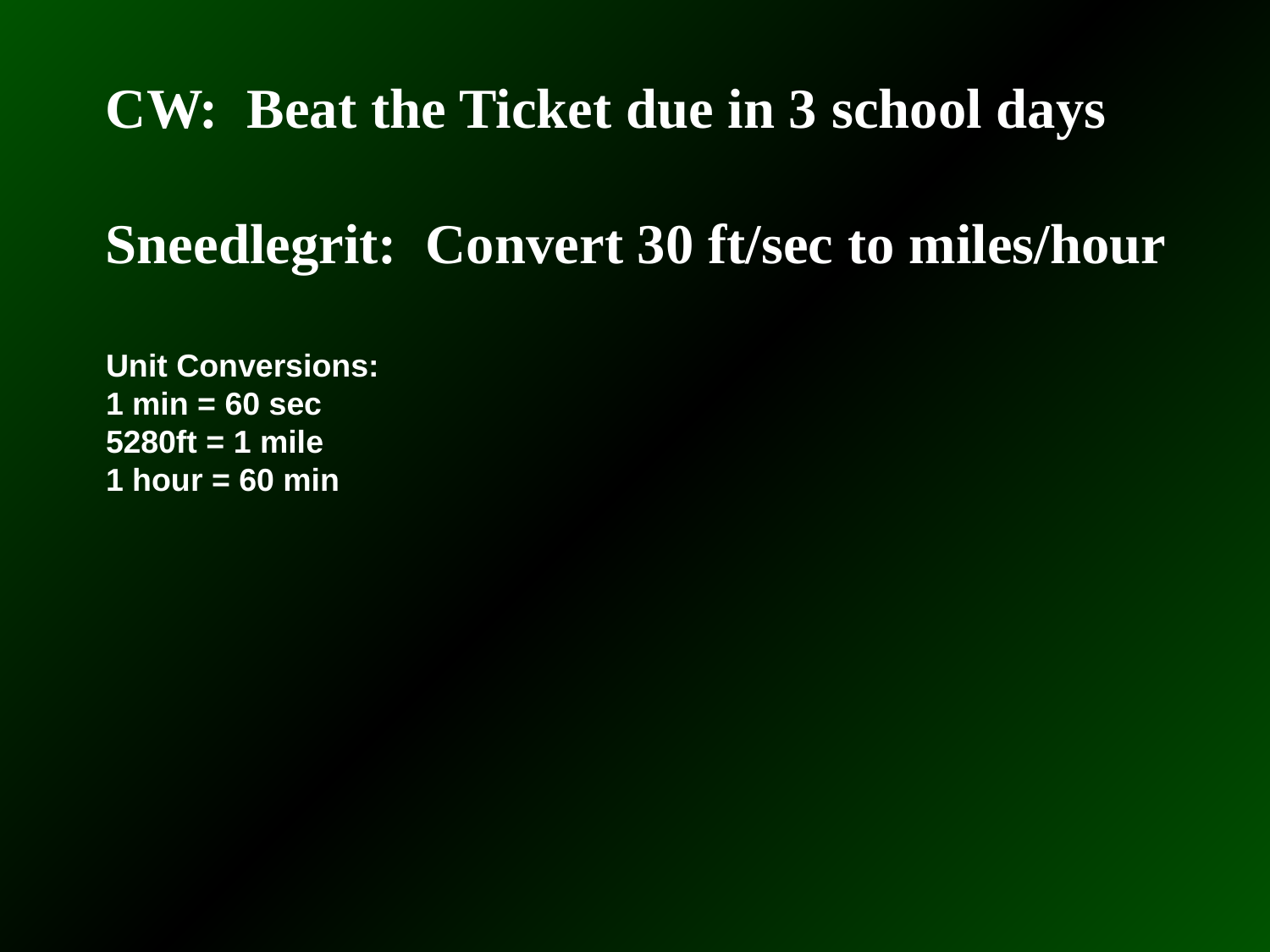

CW:  Beat the Ticket due in 3 school days

Sneedlegrit:  Convert 30 ft/sec to miles/hour

Unit Conversions:
1 min = 60 sec
5280ft = 1 mile
1 hour = 60 min